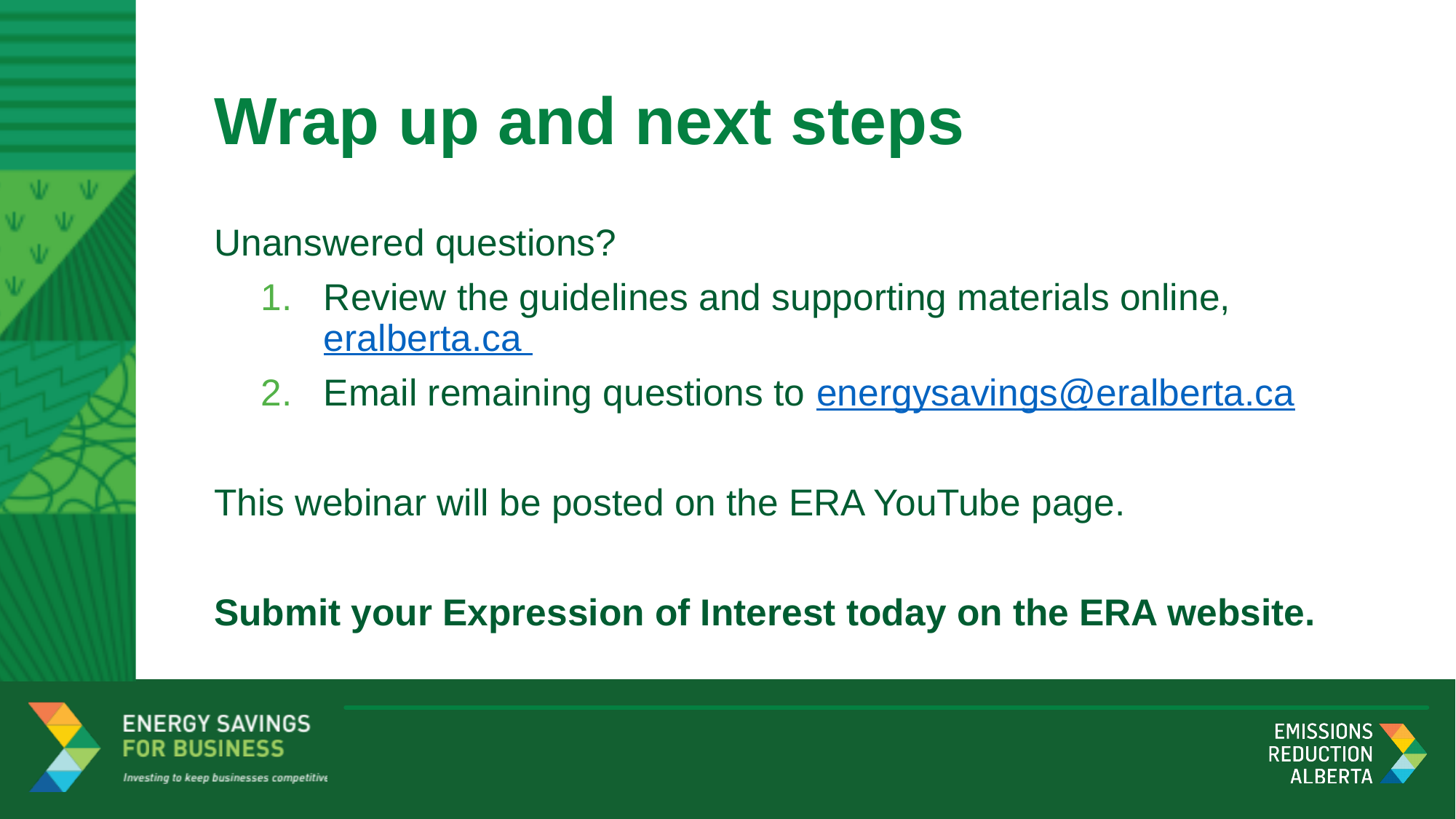

# Wrap up and next steps
Unanswered questions?​
Review the guidelines and supporting materials online, eralberta.ca ​
Email remaining questions to energysavings@eralberta.ca

This webinar will be posted on the ERA YouTube page.

Submit your Expression of Interest today on the ERA website.